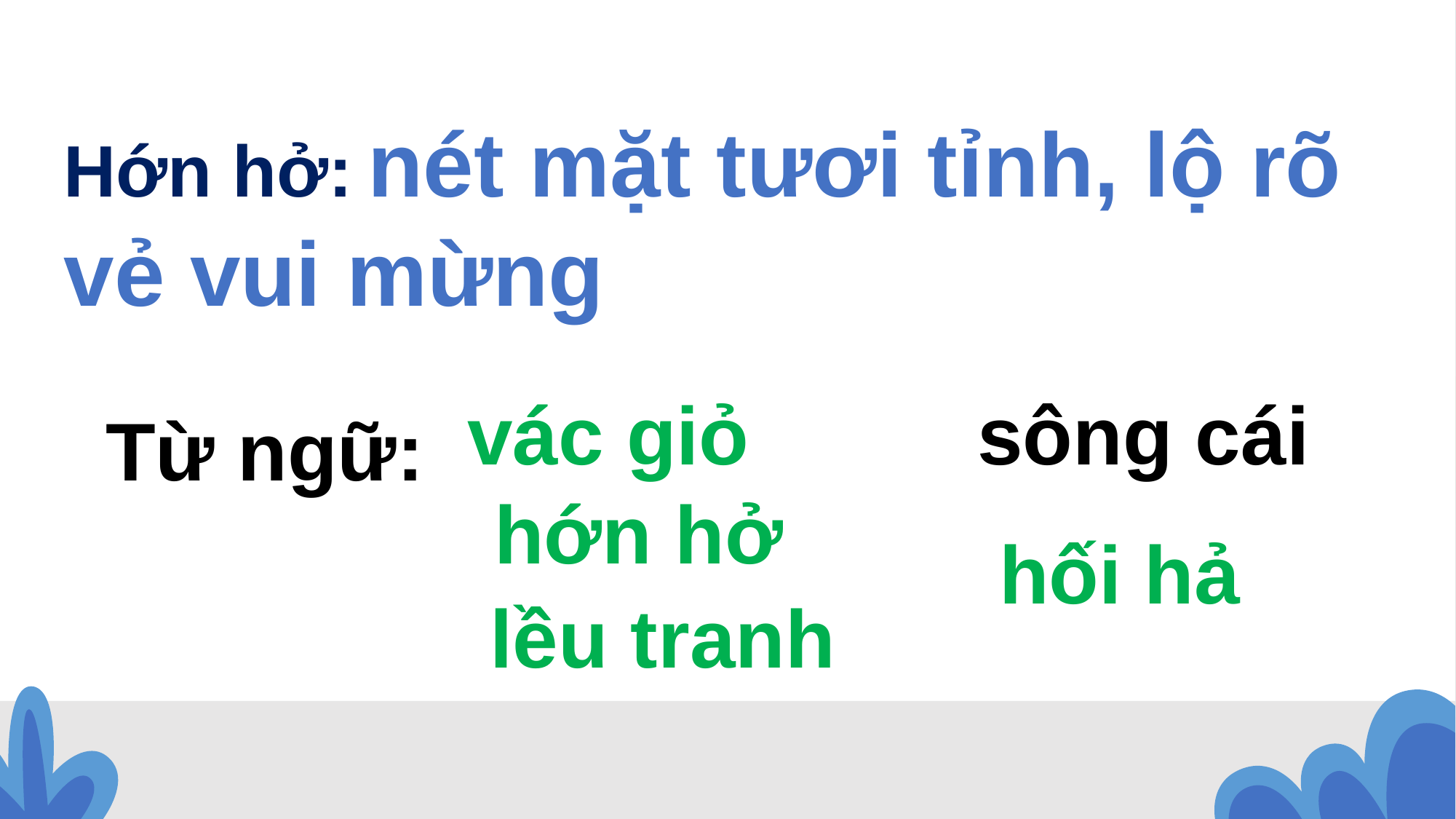

Hớn hở: nét mặt tươi tỉnh, lộ rõ vẻ vui mừng
 sông cái
vác giỏ
Từ ngữ:
 hớn hở
 hối hả
lều tranh